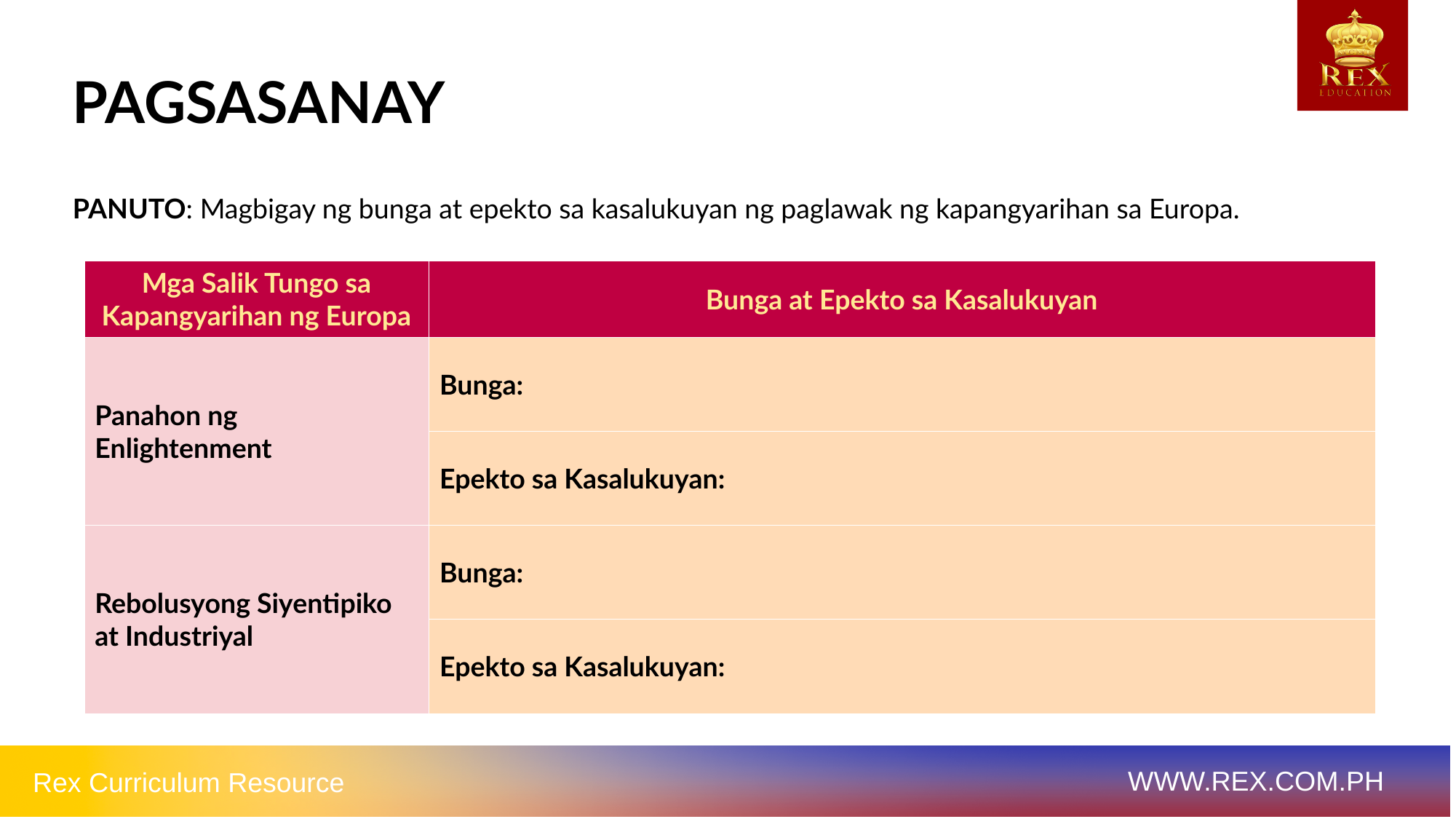

# PAGSASANAY
PANUTO: Magbigay ng bunga at epekto sa kasalukuyan ng paglawak ng kapangyarihan sa Europa.

| Mga Salik Tungo sa Kapangyarihan ng Europa | Bunga at Epekto sa Kasalukuyan |
| --- | --- |
| Panahon ng Enlightenment | Bunga: |
|  | Epekto sa Kasalukuyan: |
| Rebolusyong Siyentipiko at Industriyal | Bunga: |
|  | Epekto sa Kasalukuyan: |
BUNGA